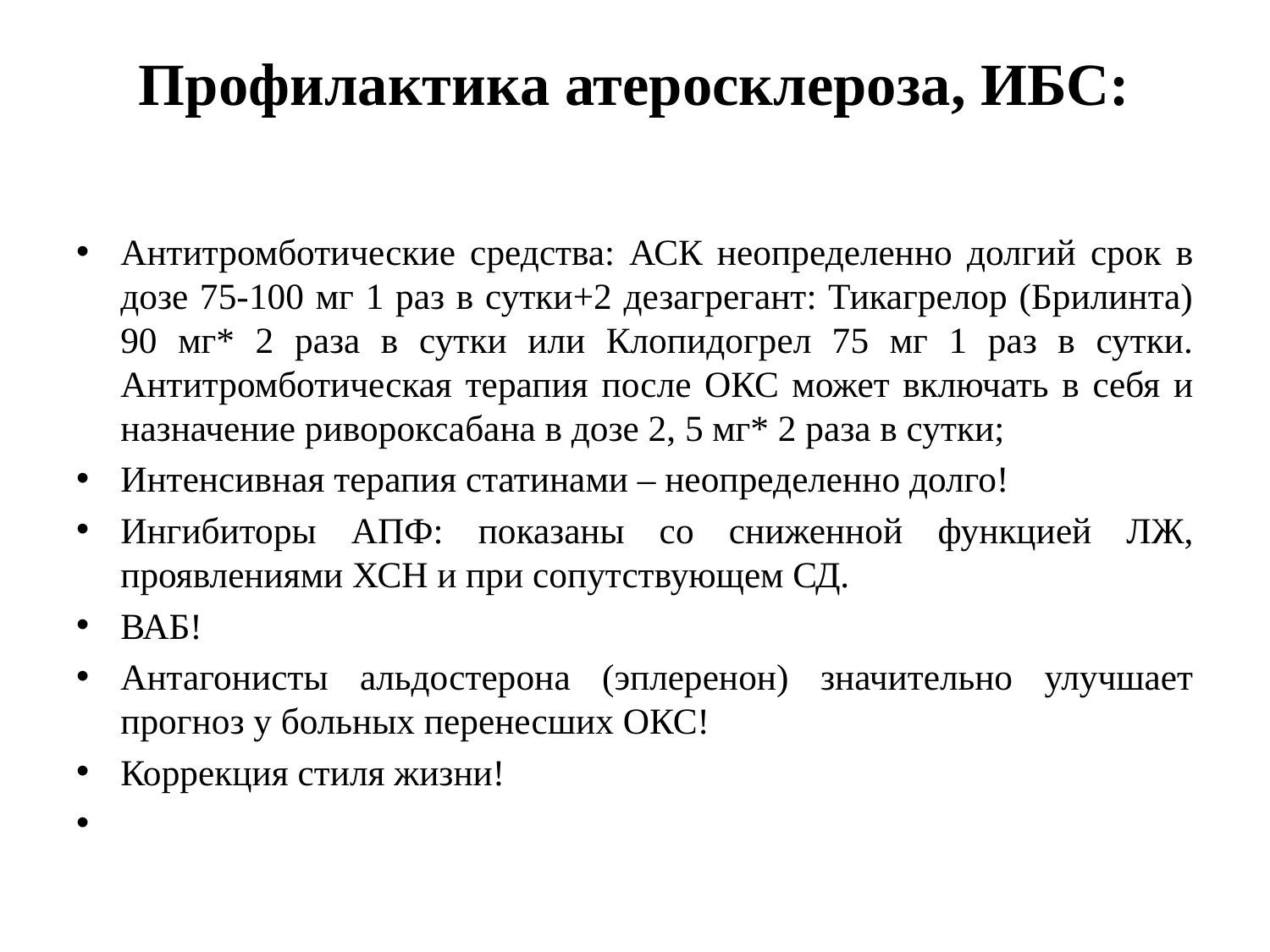

# Профилактика атеросклероза, ИБС:
Антитромботические средства: АСК неопределенно долгий срок в дозе 75-100 мг 1 раз в сутки+2 дезагрегант: Тикагрелор (Брилинта) 90 мг* 2 раза в сутки или Клопидогрел 75 мг 1 раз в сутки. Антитромботическая терапия после ОКС может включать в себя и назначение ривороксабана в дозе 2, 5 мг* 2 раза в сутки;
Интенсивная терапия статинами – неопределенно долго!
Ингибиторы АПФ: показаны со сниженной функцией ЛЖ, проявлениями ХСН и при сопутствующем СД.
ВАБ!
Антагонисты альдостерона (эплеренон) значительно улучшает прогноз у больных перенесших ОКС!
Коррекция стиля жизни!